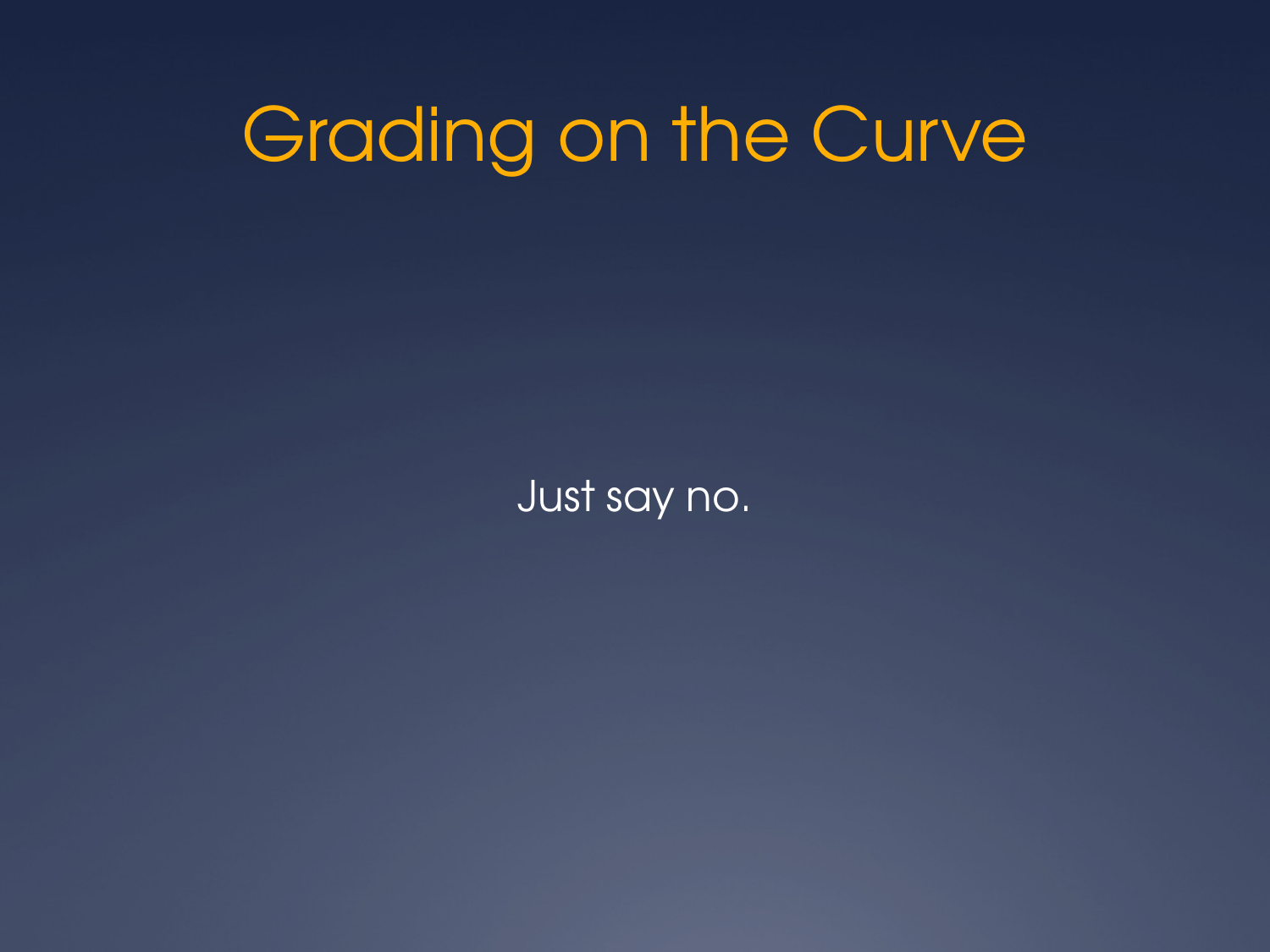

# Grading on the Curve

Just say no.